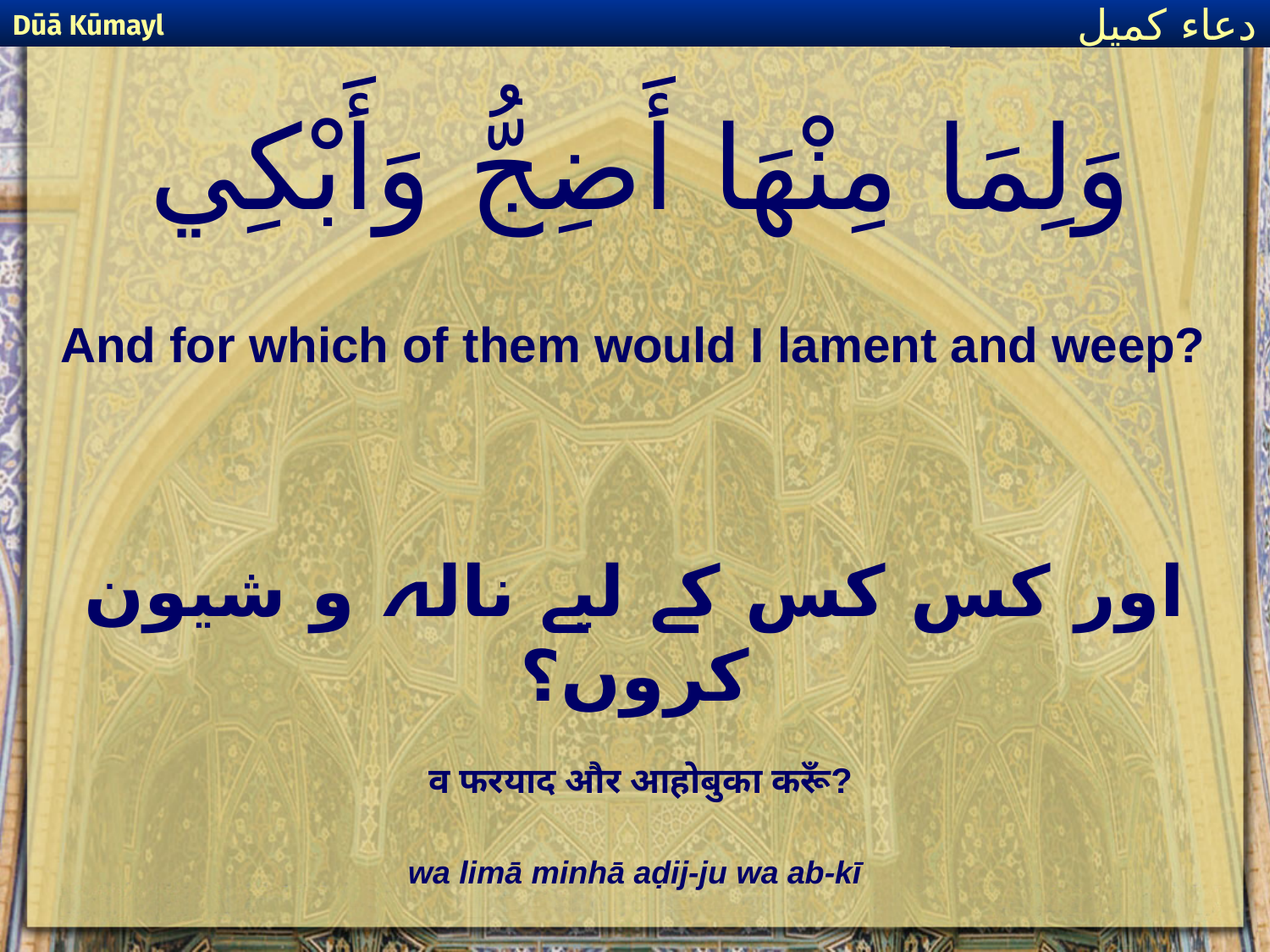

Dūā Kūmayl
دعاء كميل
# وَلِمَا مِنْهَا أَضِجُّ وَأَبْكِي
And for which of them would I lament and weep?
اور کس کس کے لیے نالہ و شیون کروں؟
व फरयाद और आहोबुका करूँ?
wa limā minhā aḍij-ju wa ab-kī